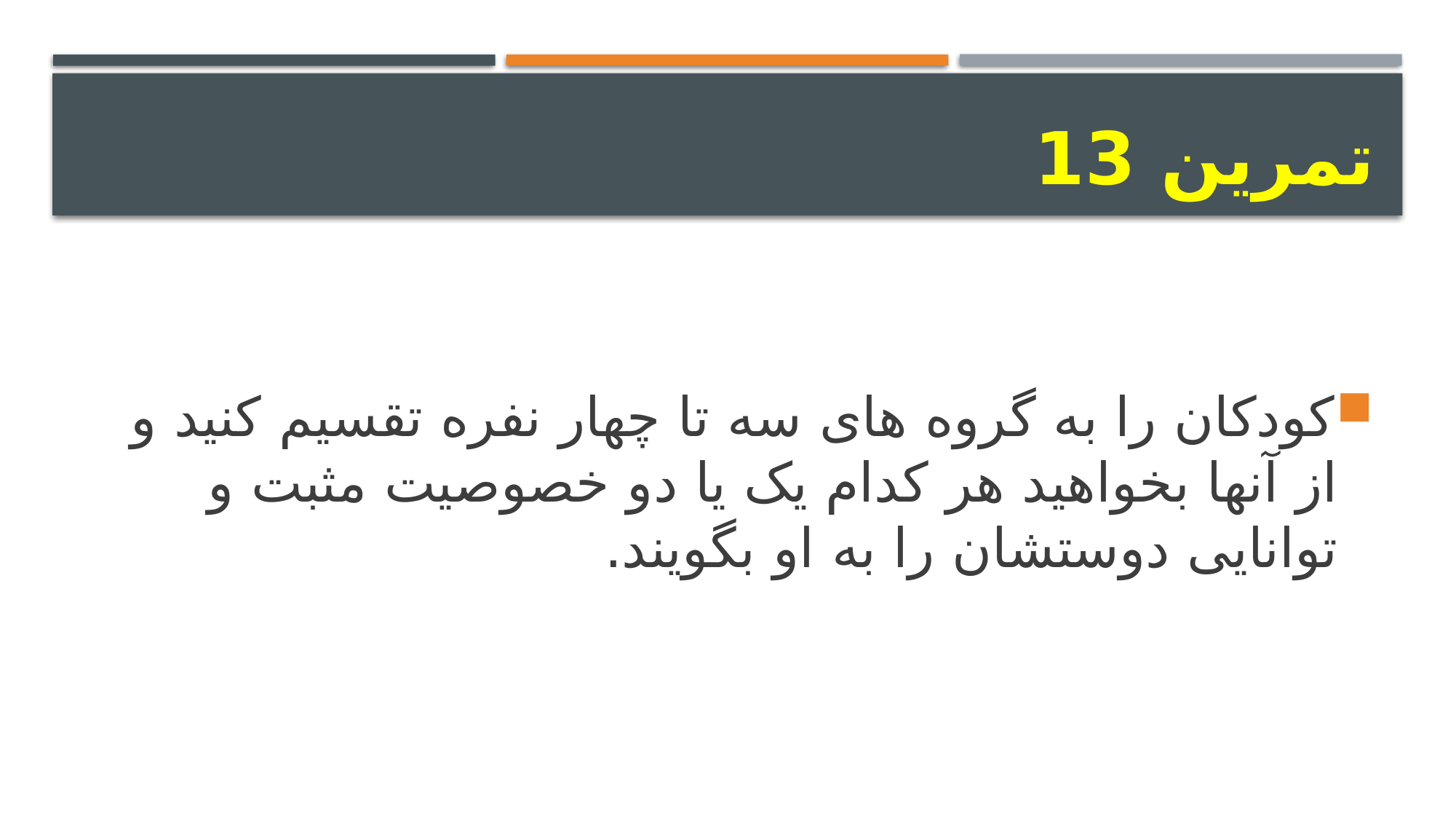

# تمرین 13
کودکان را به گروه های سه تا چهار نفره تقسیم کنید و از آنها بخواهید هر کدام یک یا دو خصوصیت مثبت و توانایی دوستشان را به او بگویند.